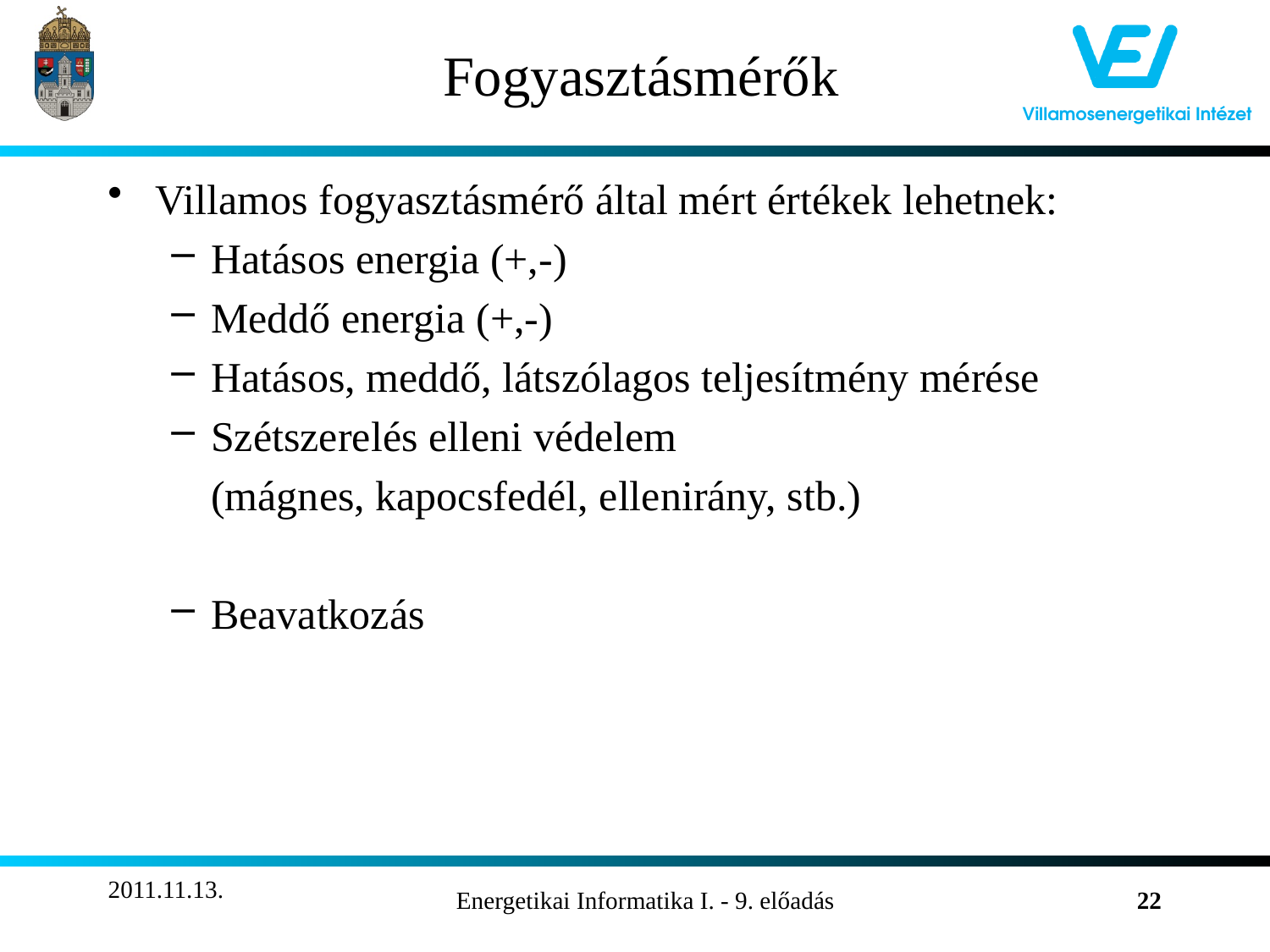

# Fogyasztásmérők
Villamos fogyasztásmérő által mért értékek lehetnek:
Hatásos energia (+,-)
Meddő energia (+,-)
Hatásos, meddő, látszólagos teljesítmény mérése
Szétszerelés elleni védelem
	(mágnes, kapocsfedél, ellenirány, stb.)

Beavatkozás

2011.11.13.
Energetikai Informatika I. - 9. előadás
22